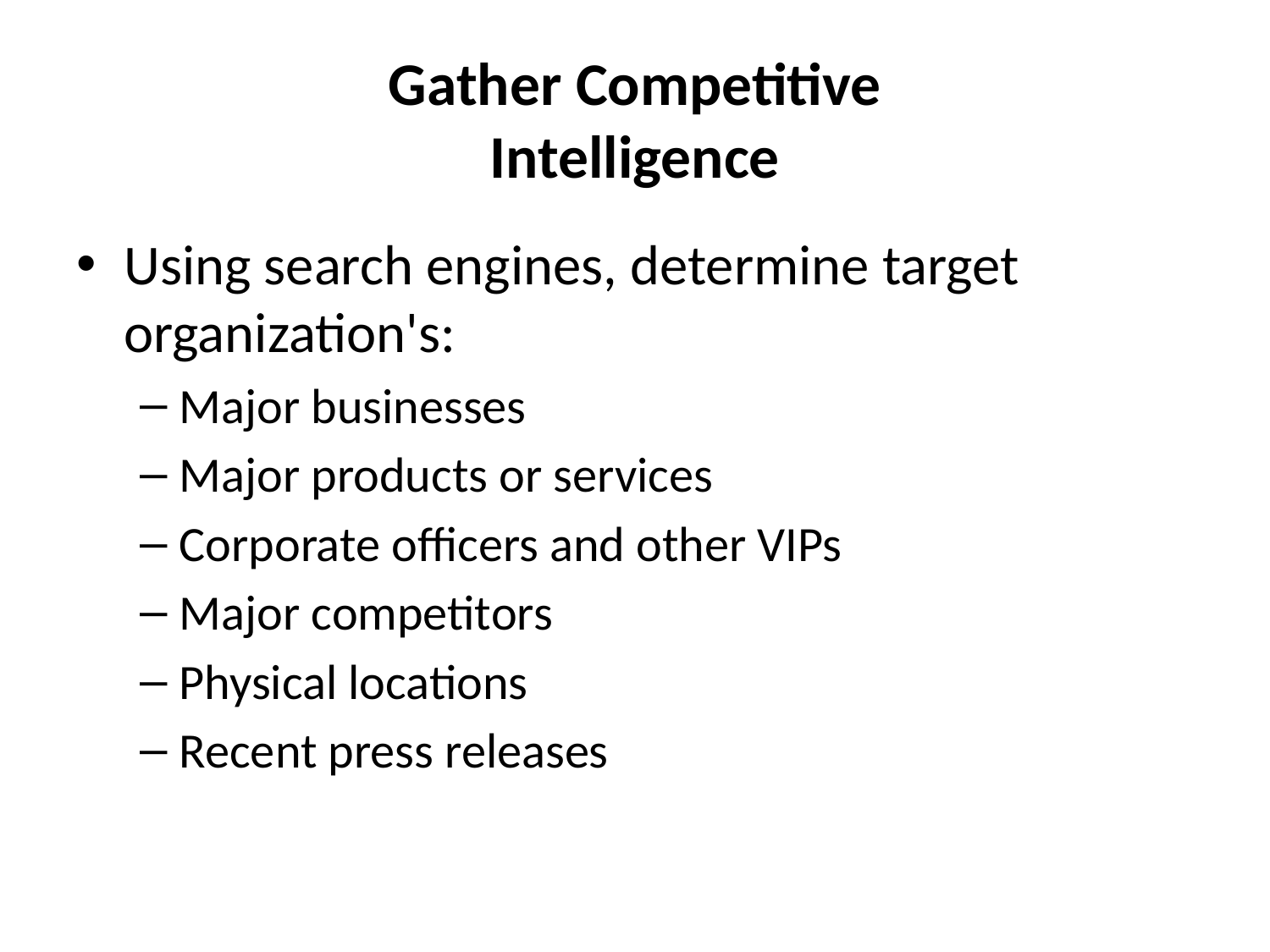

# Gather Competitive Intelligence
Using search engines, determine target organization's:
Major businesses
Major products or services
Corporate officers and other VIPs
Major competitors
Physical locations
Recent press releases